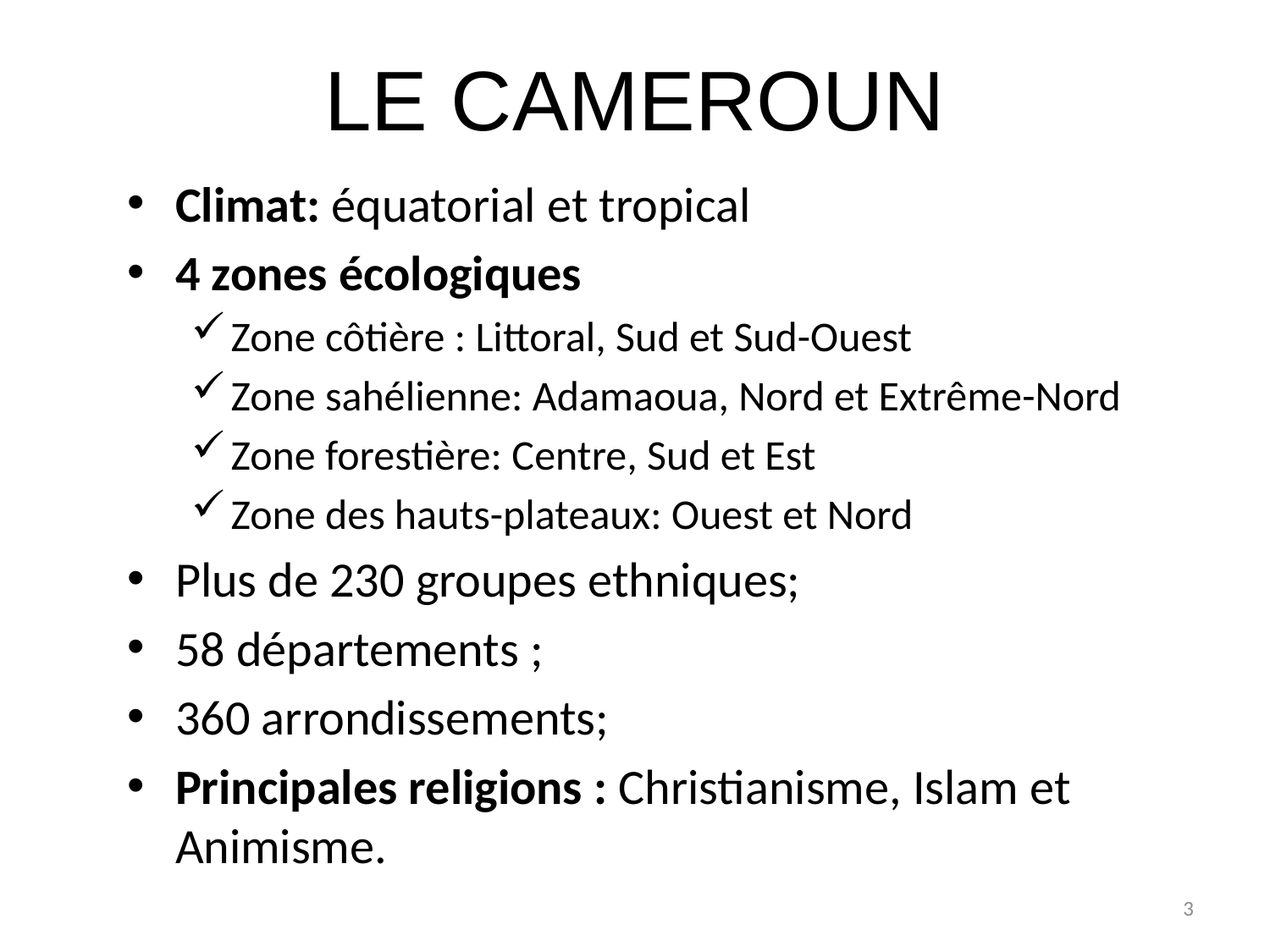

# LE CAMEROUN
Climat: équatorial et tropical
4 zones écologiques
Zone côtière : Littoral, Sud et Sud-Ouest
Zone sahélienne: Adamaoua, Nord et Extrême-Nord
Zone forestière: Centre, Sud et Est
Zone des hauts-plateaux: Ouest et Nord
Plus de 230 groupes ethniques;
58 départements ;
360 arrondissements;
Principales religions : Christianisme, Islam et Animisme.

3